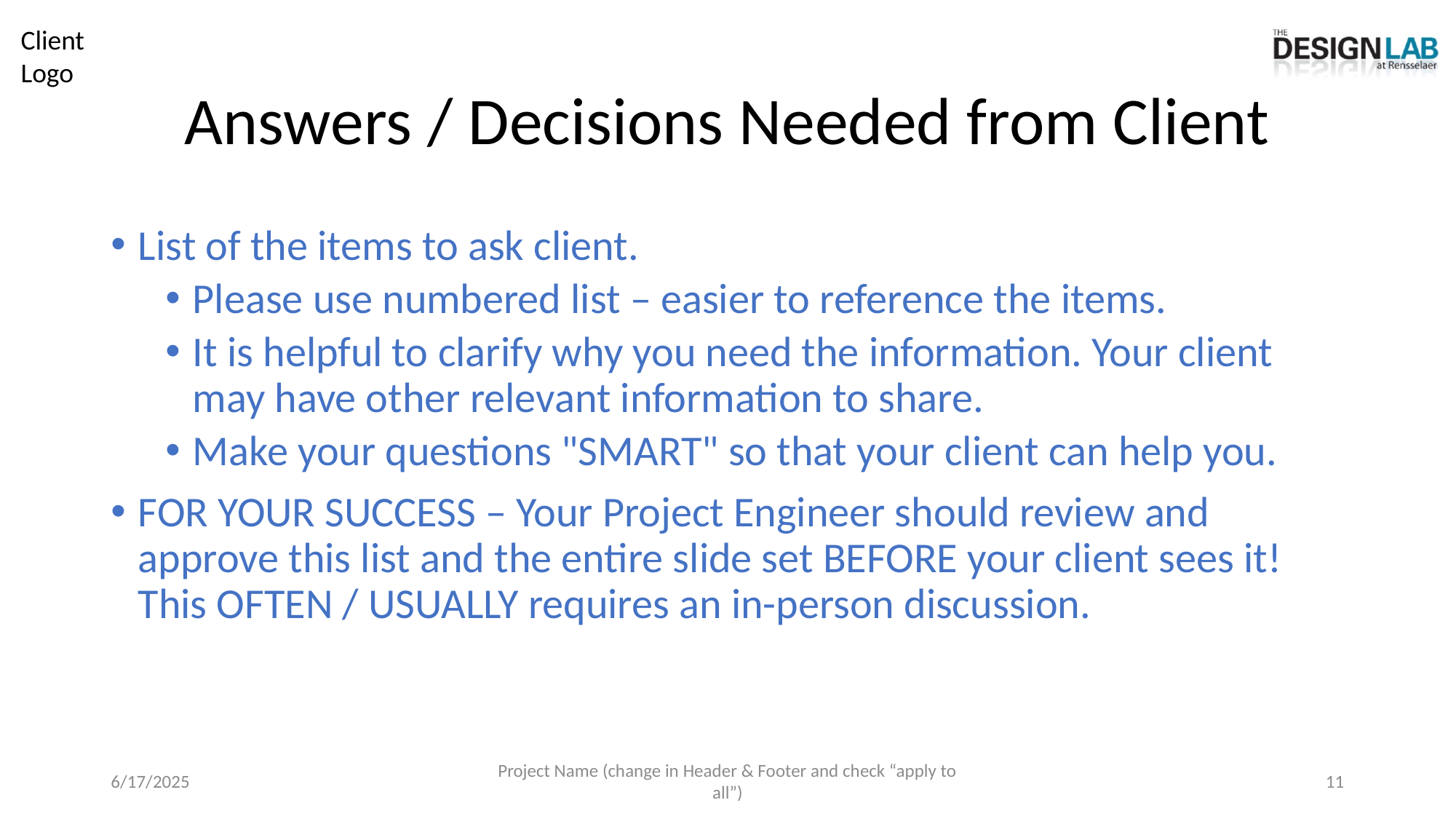

# Answers / Decisions Needed from Client
List of the items to ask client.
Please use numbered list – easier to reference the items.
It is helpful to clarify why you need the information. Your client may have other relevant information to share.
Make your questions "SMART" so that your client can help you.
FOR YOUR SUCCESS – Your Project Engineer should review and approve this list and the entire slide set BEFORE your client sees it! This OFTEN / USUALLY requires an in-person discussion.

6/17/2025
Project Name (change in Header & Footer and check “apply to all”)
11